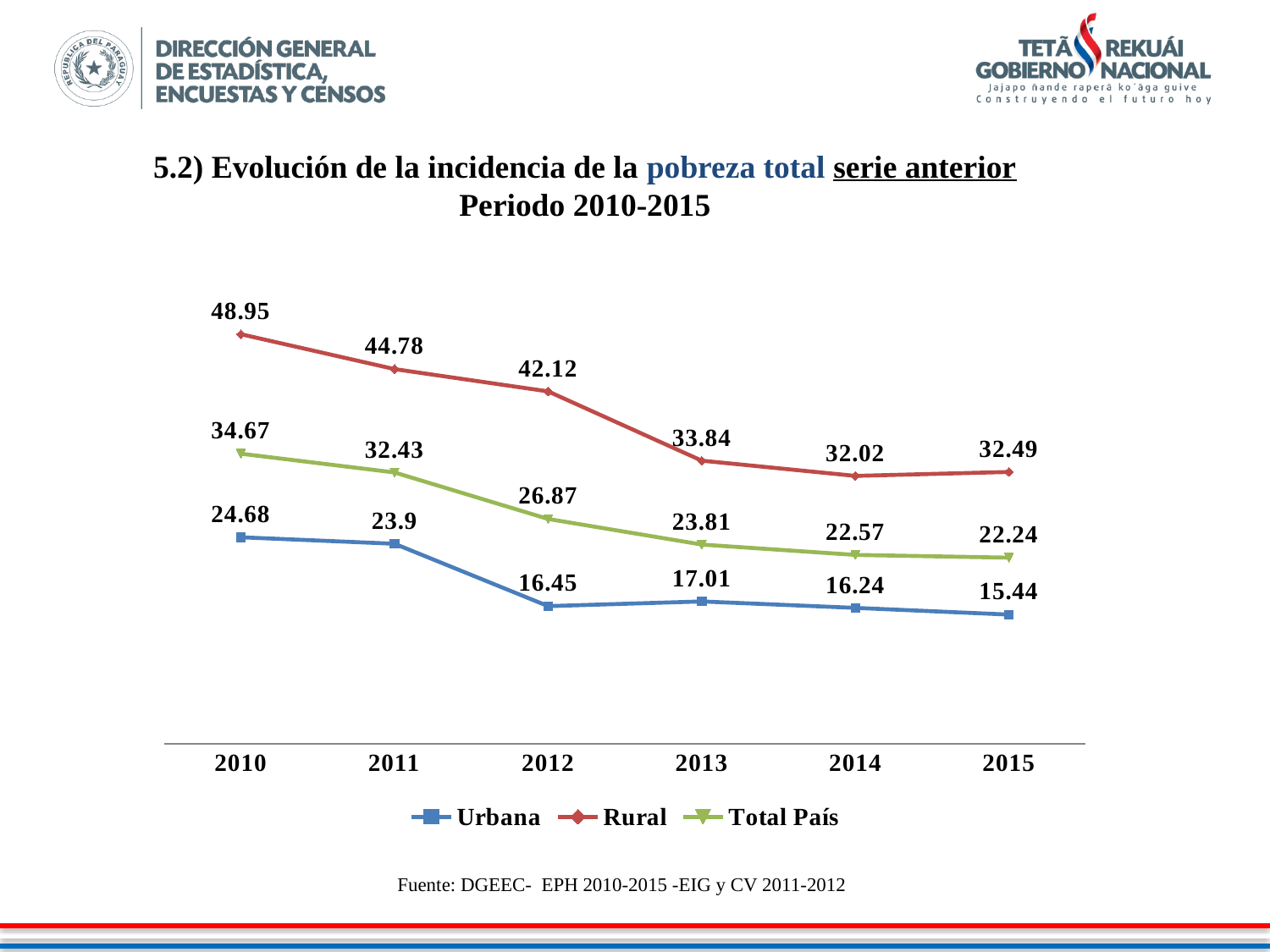

5.2) Evolución de la incidencia de la pobreza total serie anterior
Periodo 2010-2015

### Chart

| Category | Urbana | Rural | Total País |
|---|---|---|---|
| 2010 | 24.68 | 48.95 | 34.67 |
| 2011 | 23.9 | 44.78 | 32.43 |
| 2012 | 16.45 | 42.12 | 26.87 |
| 2013 | 17.01 | 33.84 | 23.81 |
| 2014 | 16.24 | 32.02 | 22.57 |
| 2015 | 15.44 | 32.49 | 22.24 |
Fuente: DGEEC-  EPH 2010-2015 -EIG y CV 2011-2012